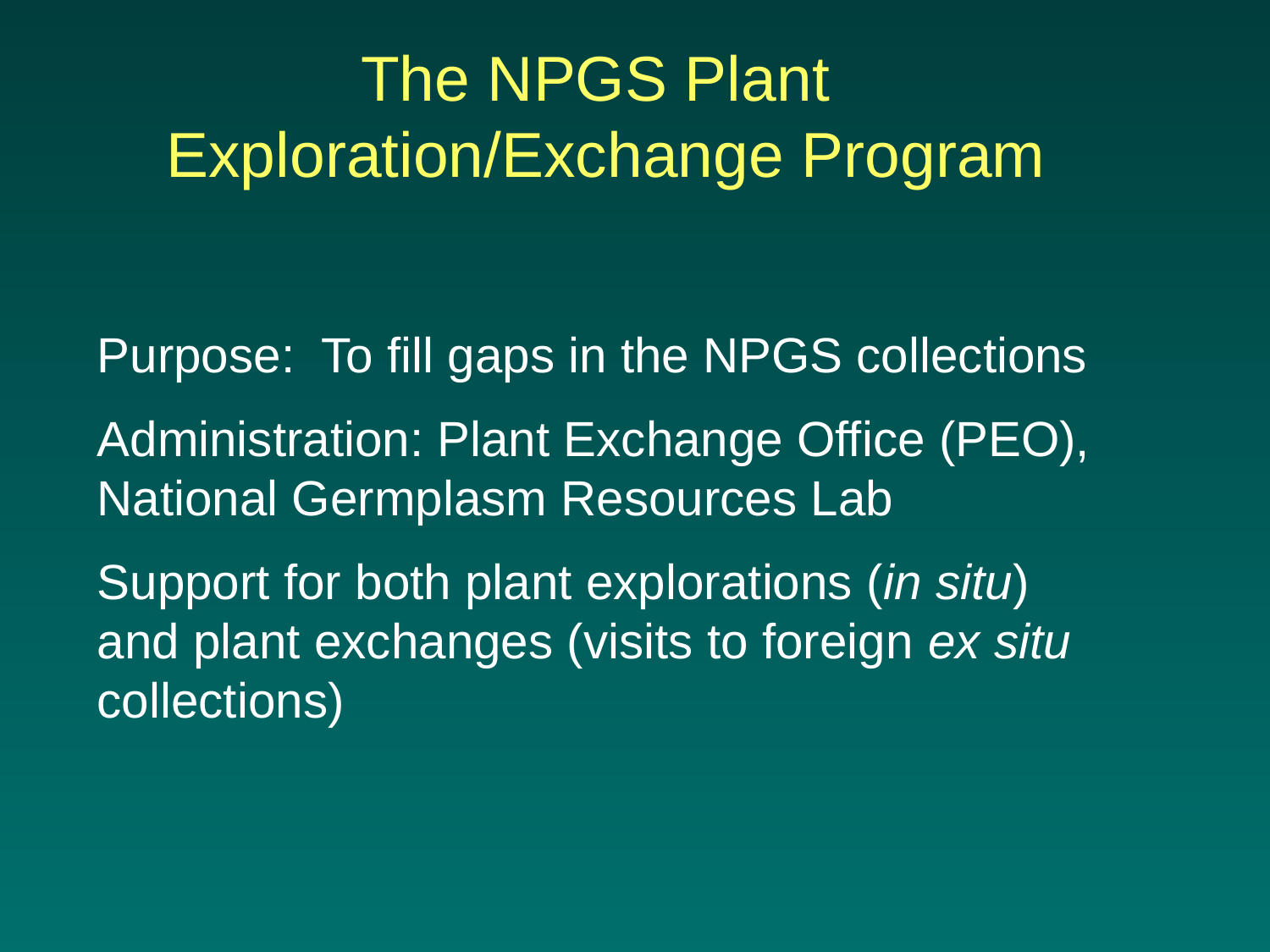

The NPGS Plant
 Exploration/Exchange Program
Purpose:  To fill gaps in the NPGS collections
Administration: Plant Exchange Office (PEO), National Germplasm Resources Lab
Support for both plant explorations (in situ) and plant exchanges (visits to foreign ex situ collections)